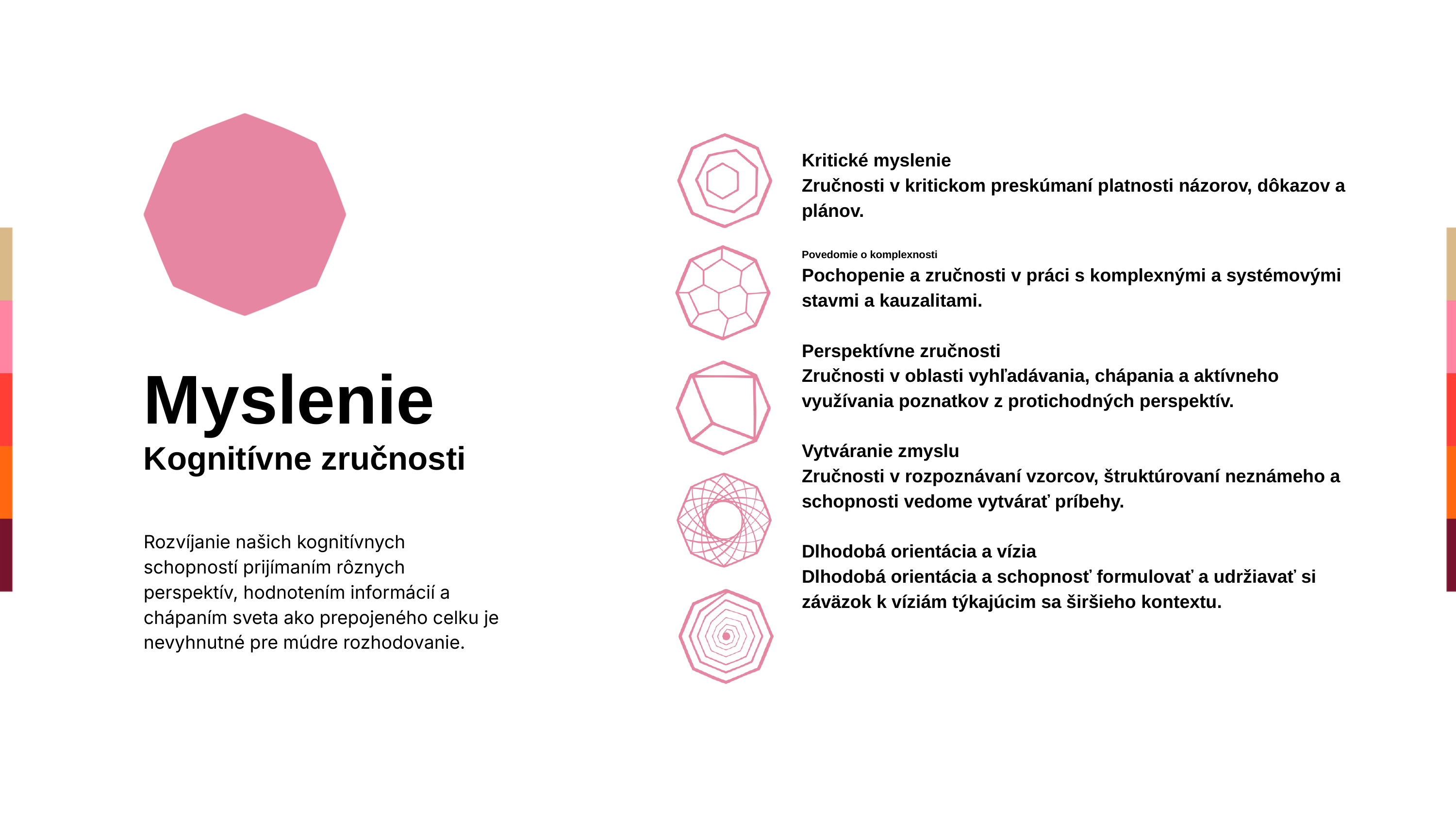

Kritické myslenie
Zručnosti v kritickom preskúmaní platnosti názorov, dôkazov a plánov.

Povedomie o komplexnosti
Pochopenie a zručnosti v práci s komplexnými a systémovými stavmi a kauzalitami.

Perspektívne zručnosti
Zručnosti v oblasti vyhľadávania, chápania a aktívneho využívania poznatkov z protichodných perspektív.

Vytváranie zmyslu
Zručnosti v rozpoznávaní vzorcov, štruktúrovaní neznámeho a schopnosti vedome vytvárať príbehy.

Dlhodobá orientácia a vízia
Dlhodobá orientácia a schopnosť formulovať a udržiavať si záväzok k víziám týkajúcim sa širšieho kontextu.

Myslenie
Kognitívne zručnosti

Rozvíjanie našich kognitívnych schopností prijímaním rôznych perspektív, hodnotením informácií a chápaním sveta ako prepojeného celku je nevyhnutné pre múdre rozhodovanie.